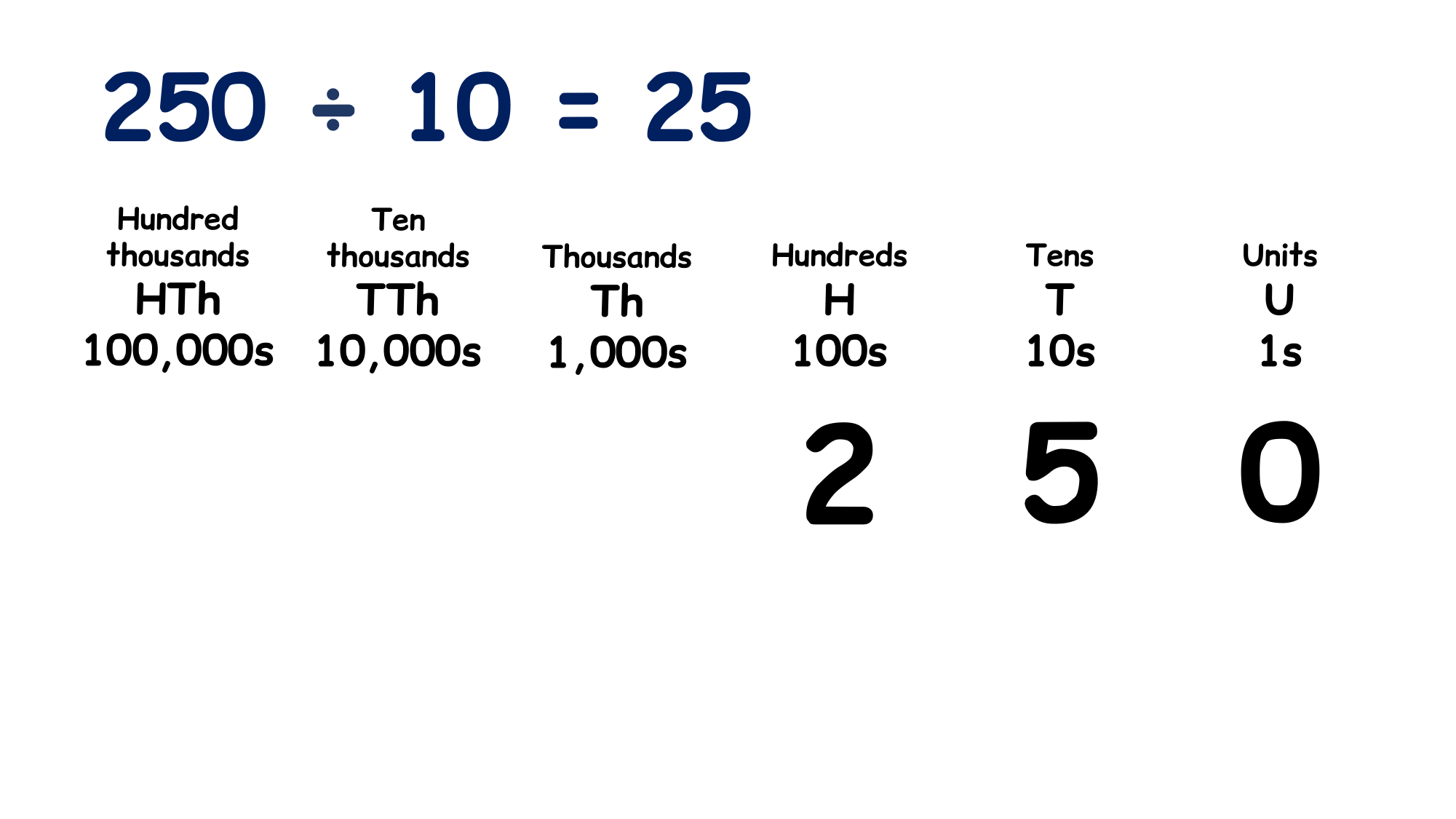

250 ÷ 10 =
25
Hundred thousands
HTh
100,000s
Ten thousands
TTh
10,000s
Hundreds
H
100s
Tens
T
10s
Units
U
1s
Thousands
Th
1,000s
5
0
2